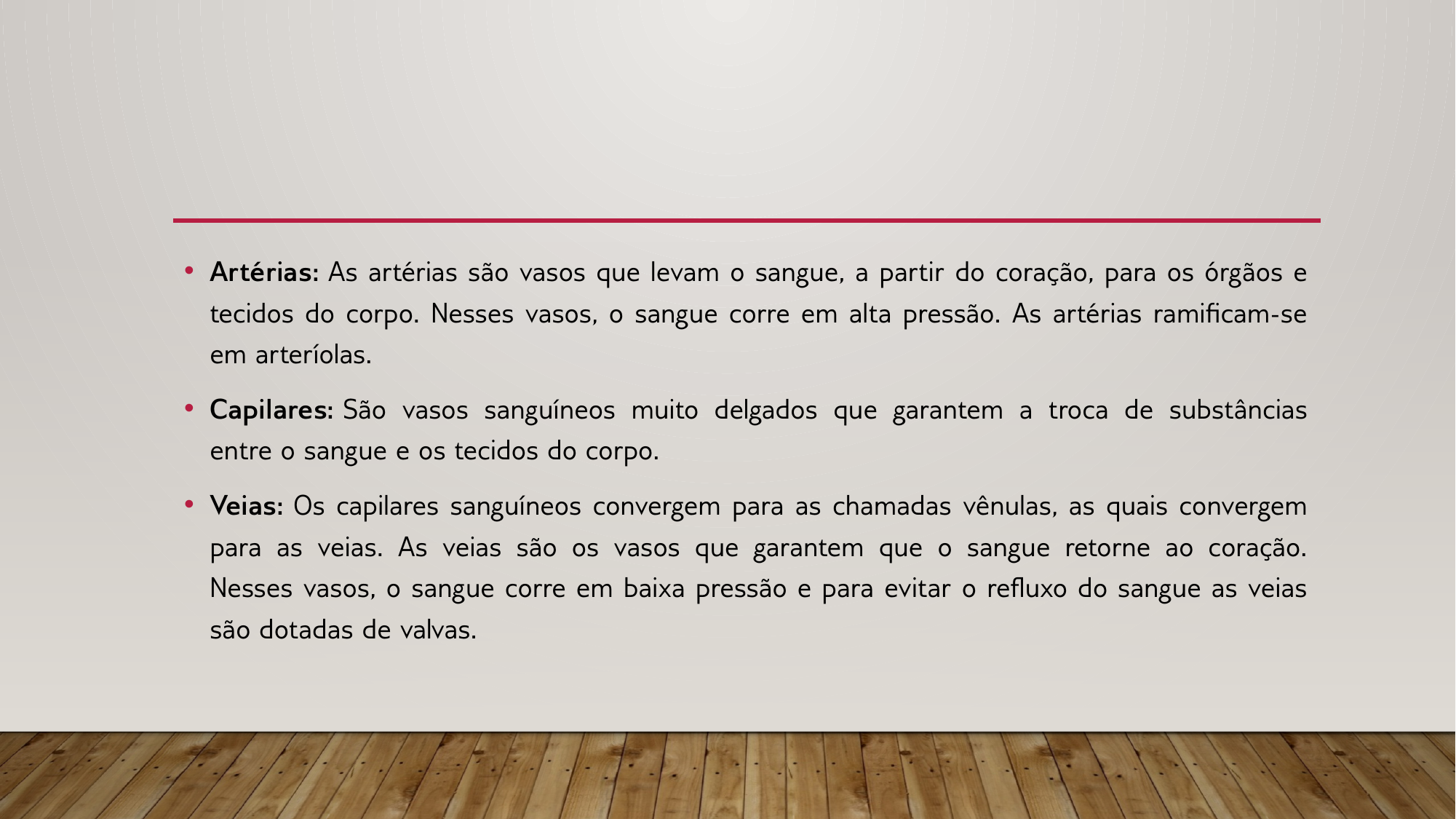

#
Artérias: As artérias são vasos que levam o sangue, a partir do coração, para os órgãos e tecidos do corpo. Nesses vasos, o sangue corre em alta pressão. As artérias ramificam-se em arteríolas.
Capilares: São vasos sanguíneos muito delgados que garantem a troca de substâncias entre o sangue e os tecidos do corpo.
Veias: Os capilares sanguíneos convergem para as chamadas vênulas, as quais convergem para as veias. As veias são os vasos que garantem que o sangue retorne ao coração. Nesses vasos, o sangue corre em baixa pressão e para evitar o refluxo do sangue as veias são dotadas de valvas.